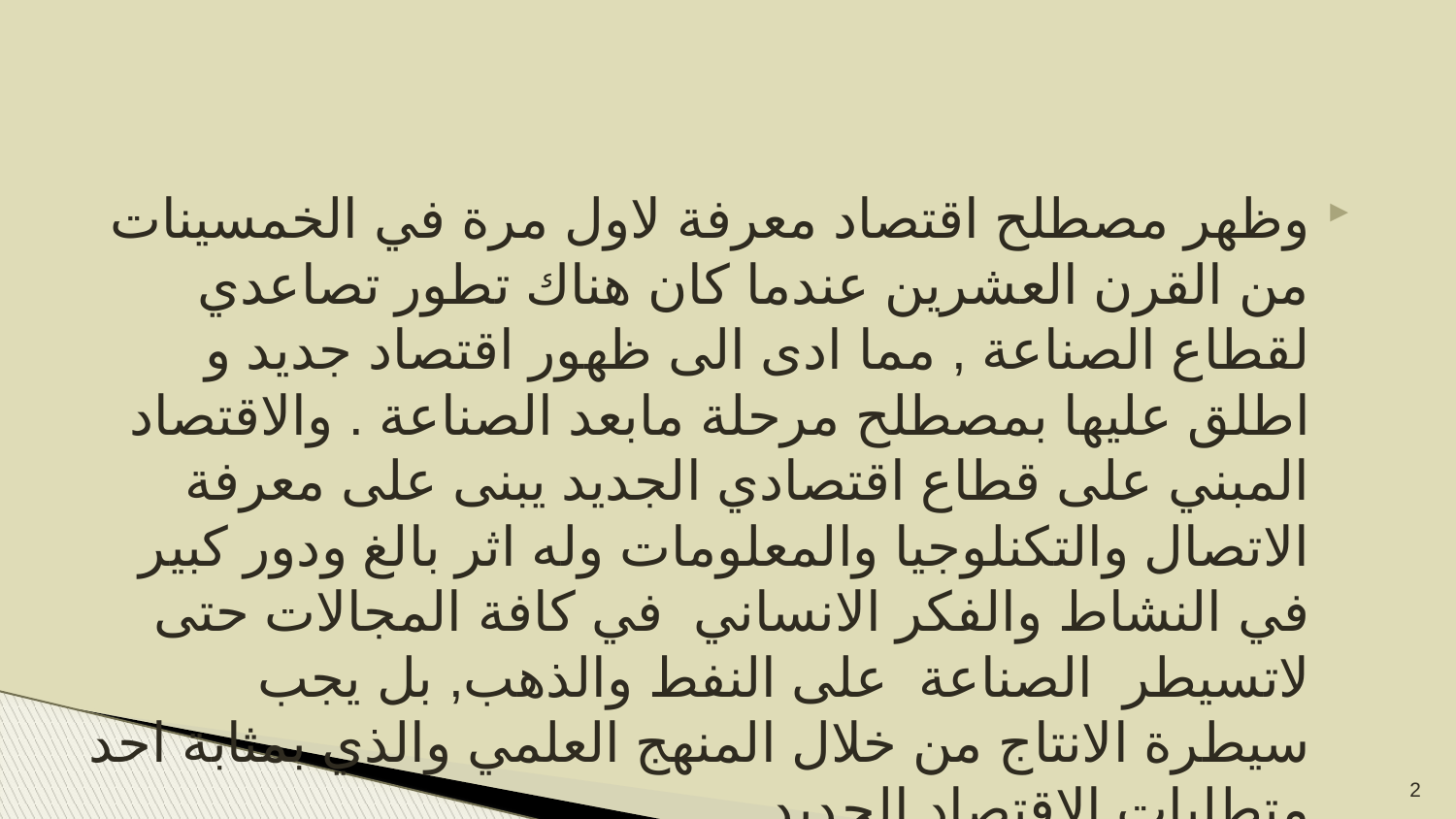

#
وظهر مصطلح اقتصاد معرفة لاول مرة في الخمسينات من القرن العشرين عندما كان هناك تطور تصاعدي لقطاع الصناعة , مما ادى الى ظهور اقتصاد جديد و اطلق عليها بمصطلح مرحلة مابعد الصناعة . والاقتصاد المبني على قطاع اقتصادي الجديد يبنى على معرفة الاتصال والتكنلوجيا والمعلومات وله اثر بالغ ودور كبير في النشاط والفكر الانساني  في كافة المجالات حتى لاتسيطر  الصناعة  على النفط والذهب, بل يجب سيطرة الانتاج من خلال المنهج العلمي والذي بمثابة احد متطلبات الاقتصاد الجديد .

2